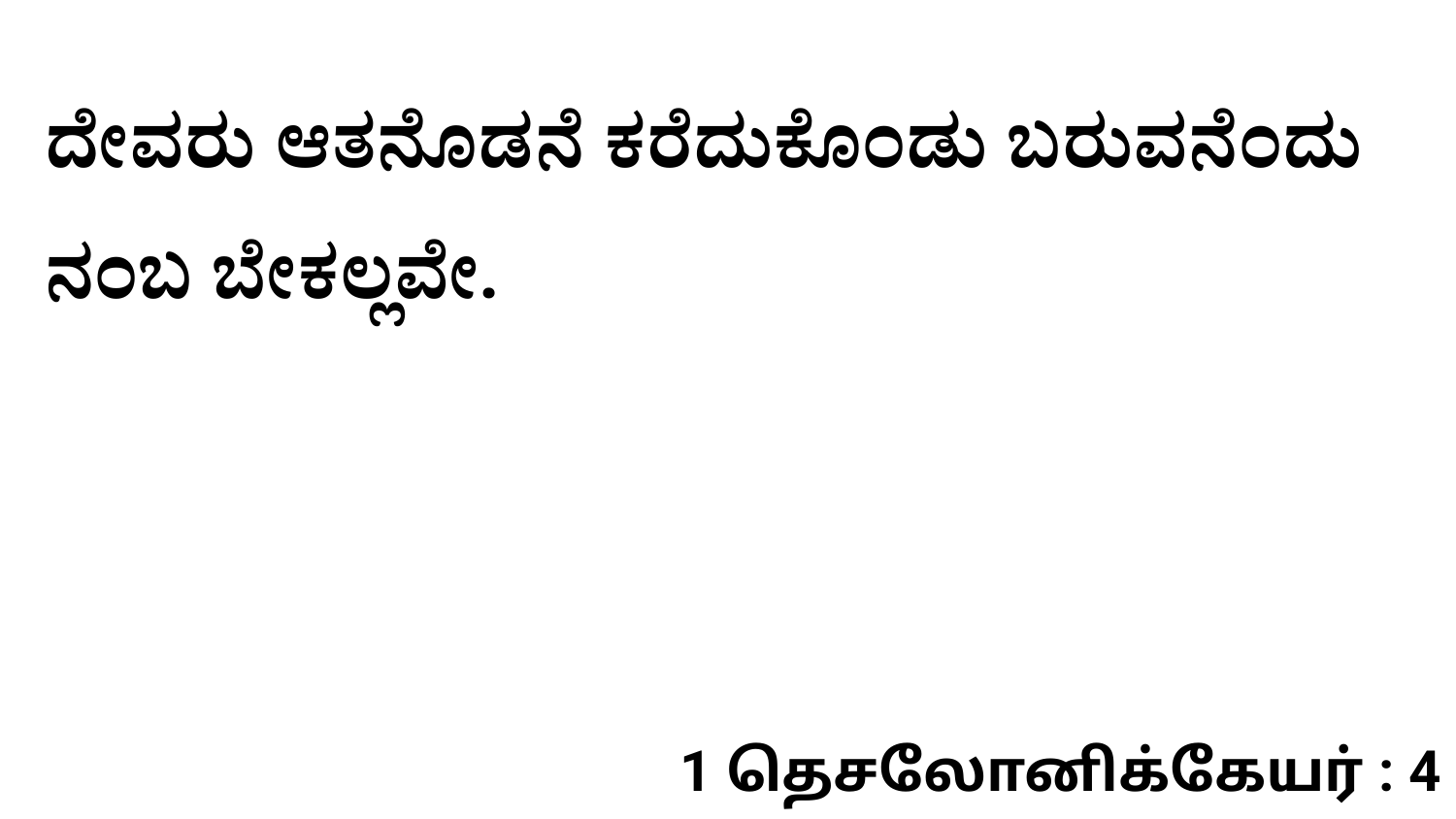

ದೇವರು ಆತನೊಡನೆ ಕರೆದುಕೊಂಡು ಬರುವನೆಂದು ನಂಬ ಬೇಕಲ್ಲವೇ.
1 தெசலோனிக்கேயர் : 4